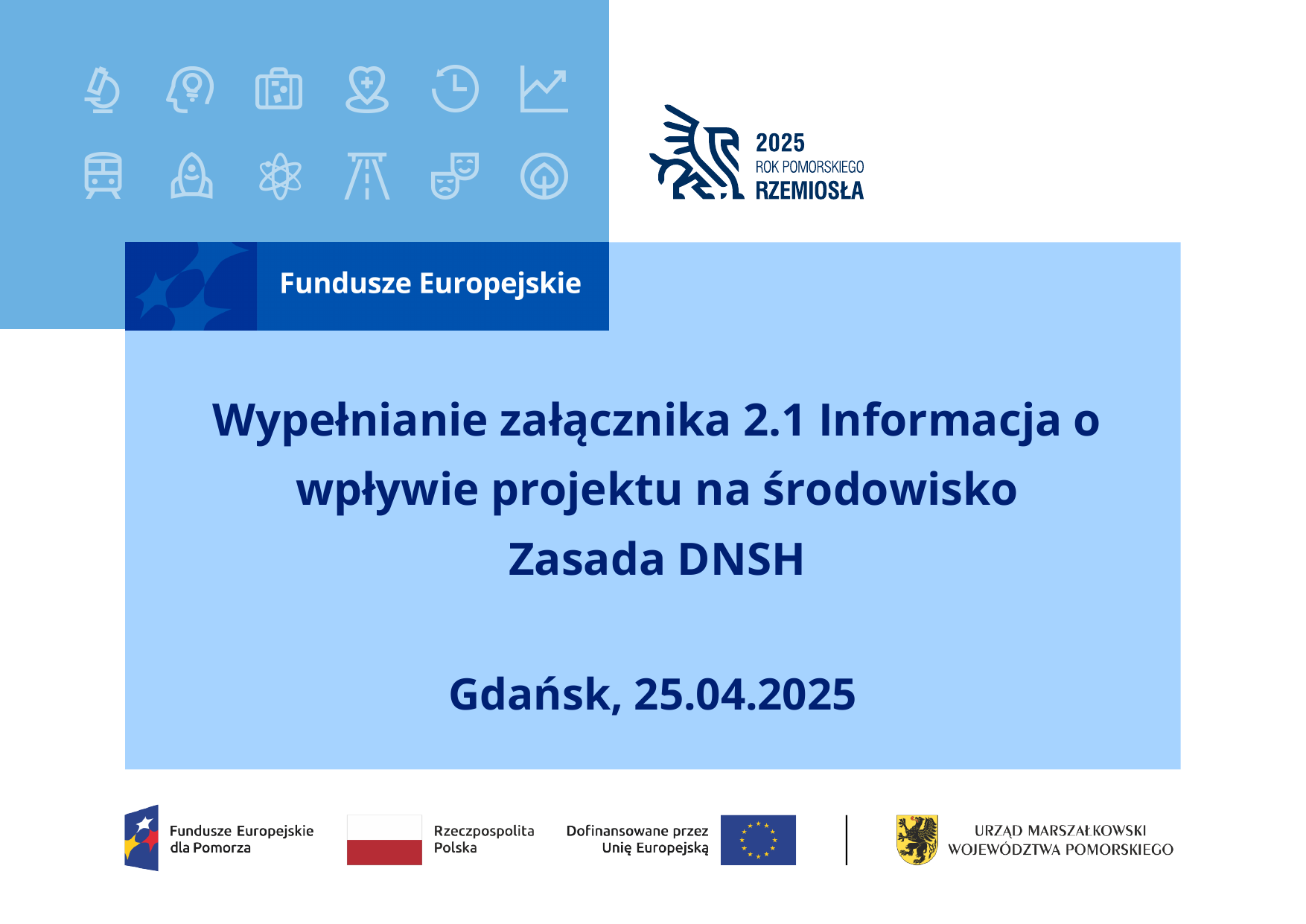

# Wypełnianie załącznika 2.1 Informacja o wpływie projektu na środowisko Zasada DNSH
Gdańsk, 25.04.2025